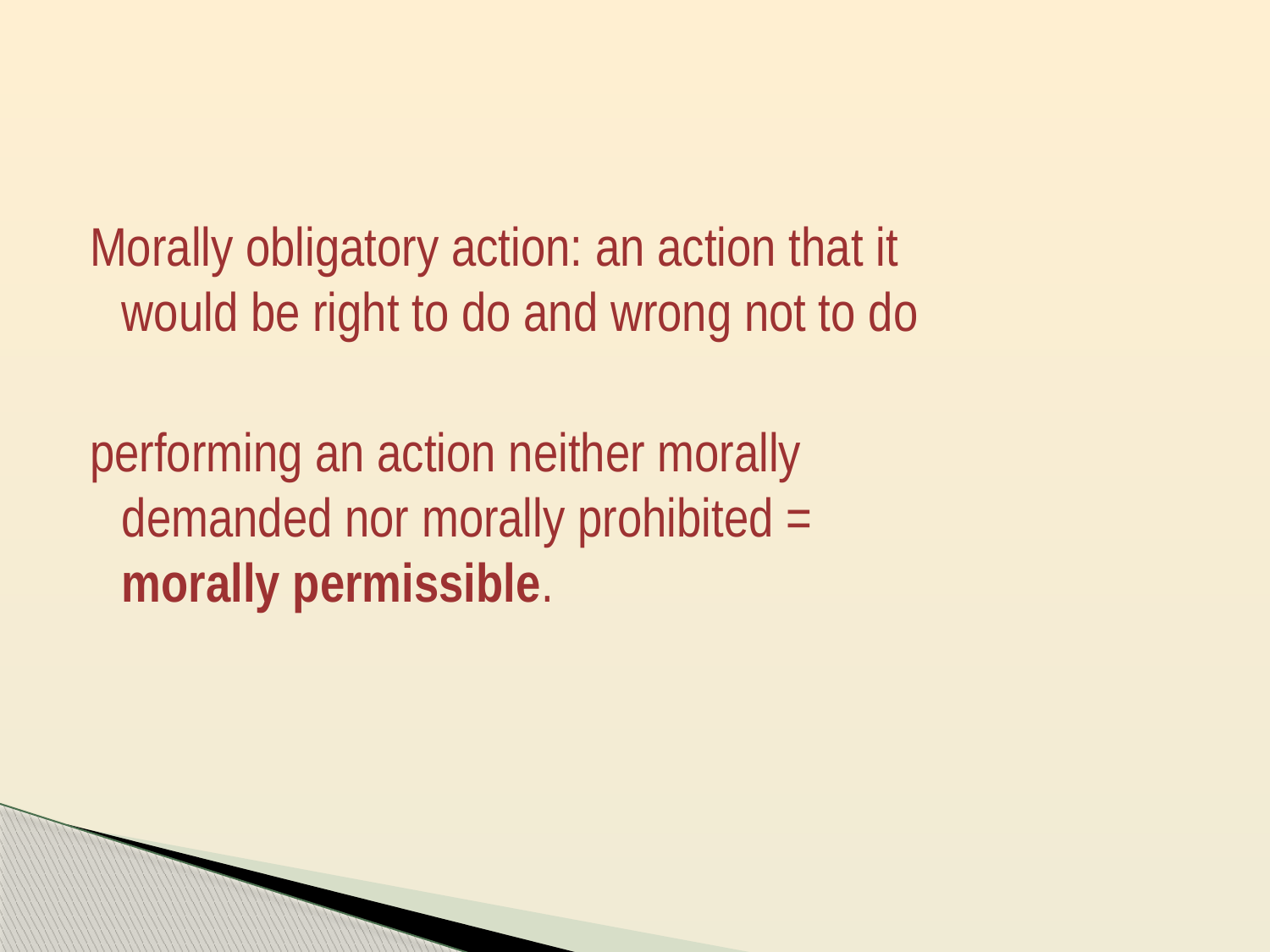

Morally obligatory action: an action that it would be right to do and wrong not to do

performing an action neither morally demanded nor morally prohibited = morally permissible.